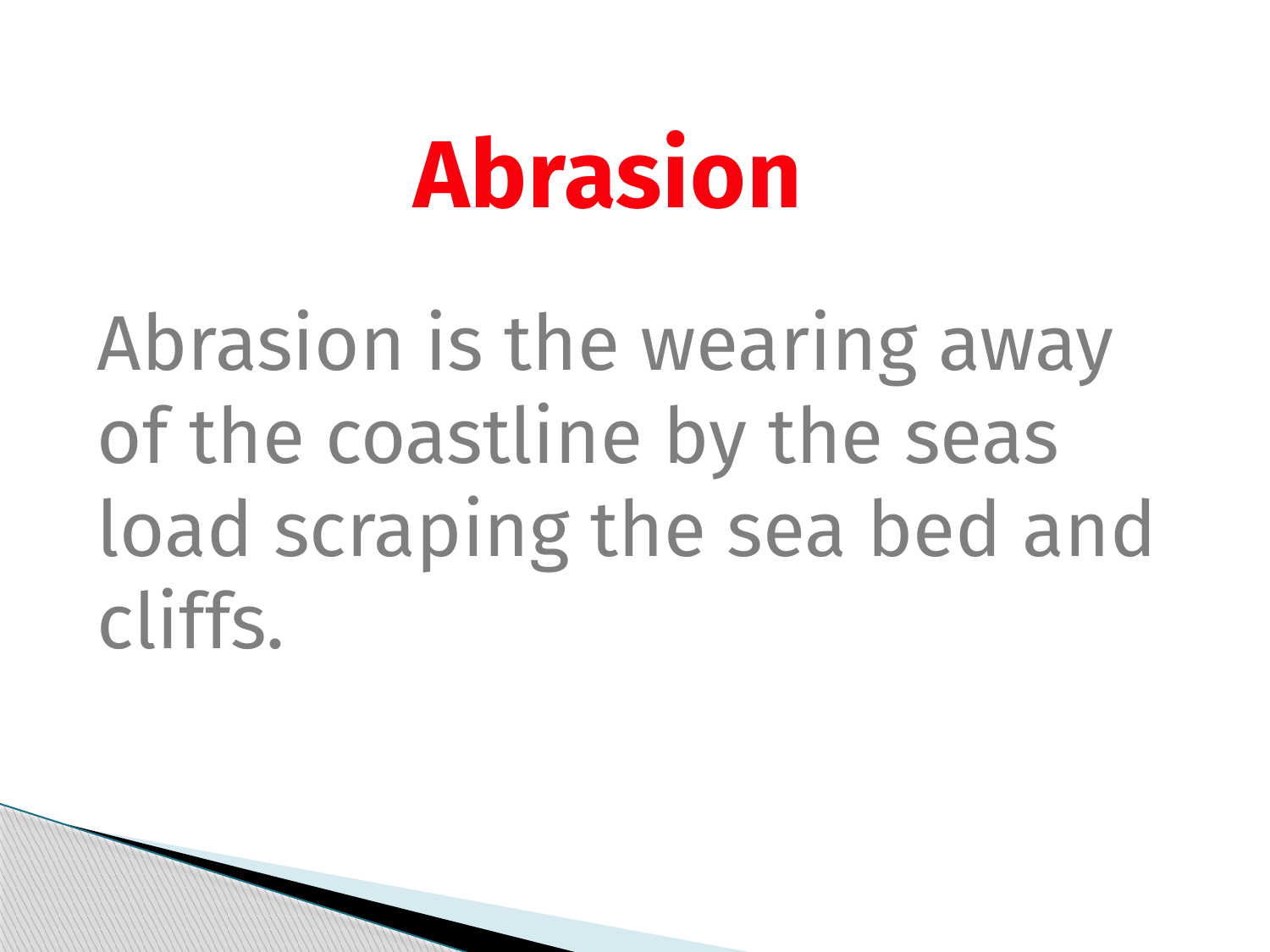

Abrasion
Abrasion is the wearing away of the coastline by the seas load scraping the sea bed and cliffs.